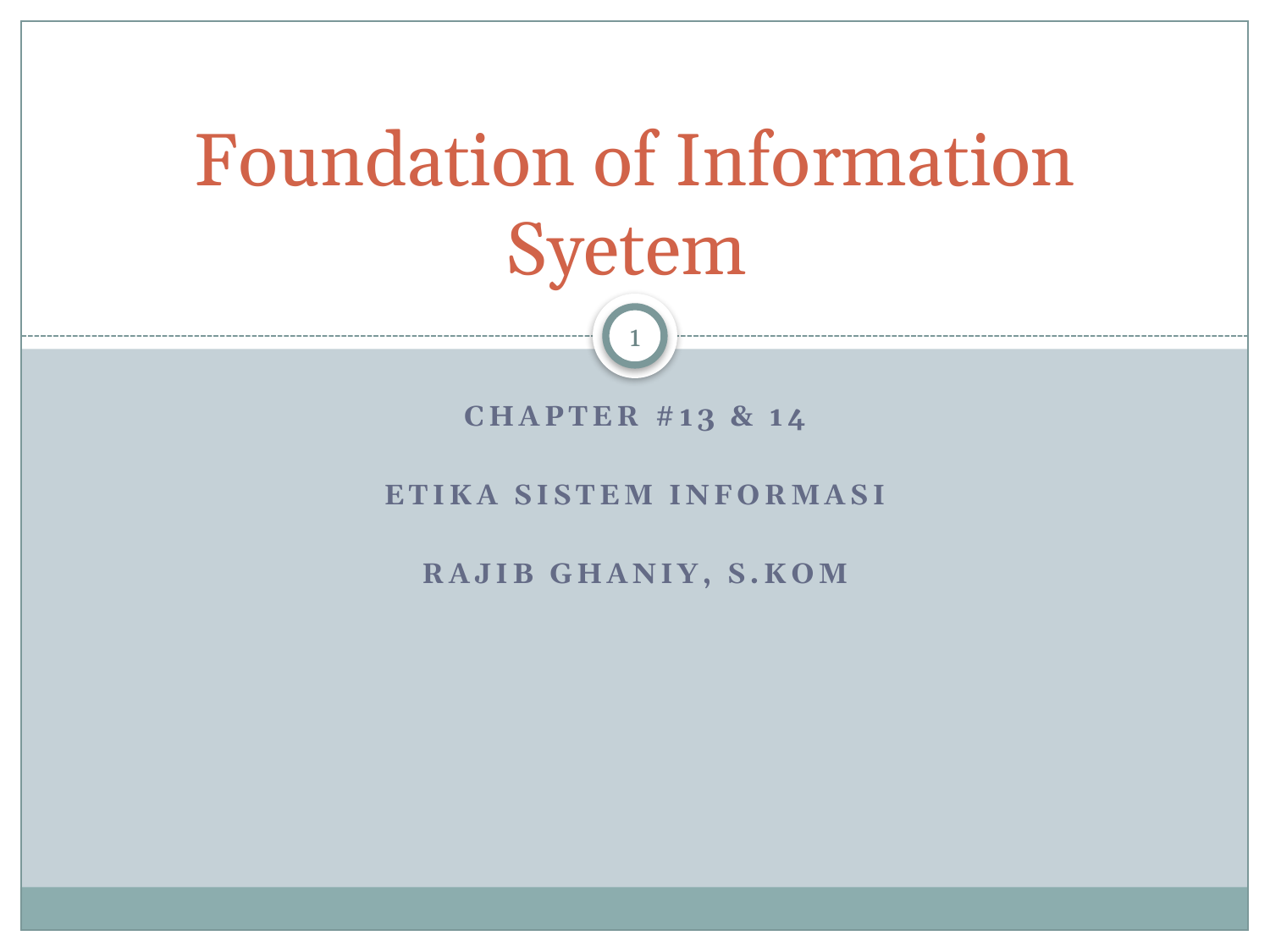

# Foundation of Information Syetem
1
Chapter #13 & 14

Etika sistem informasi

Rajib ghaniy, S.Kom